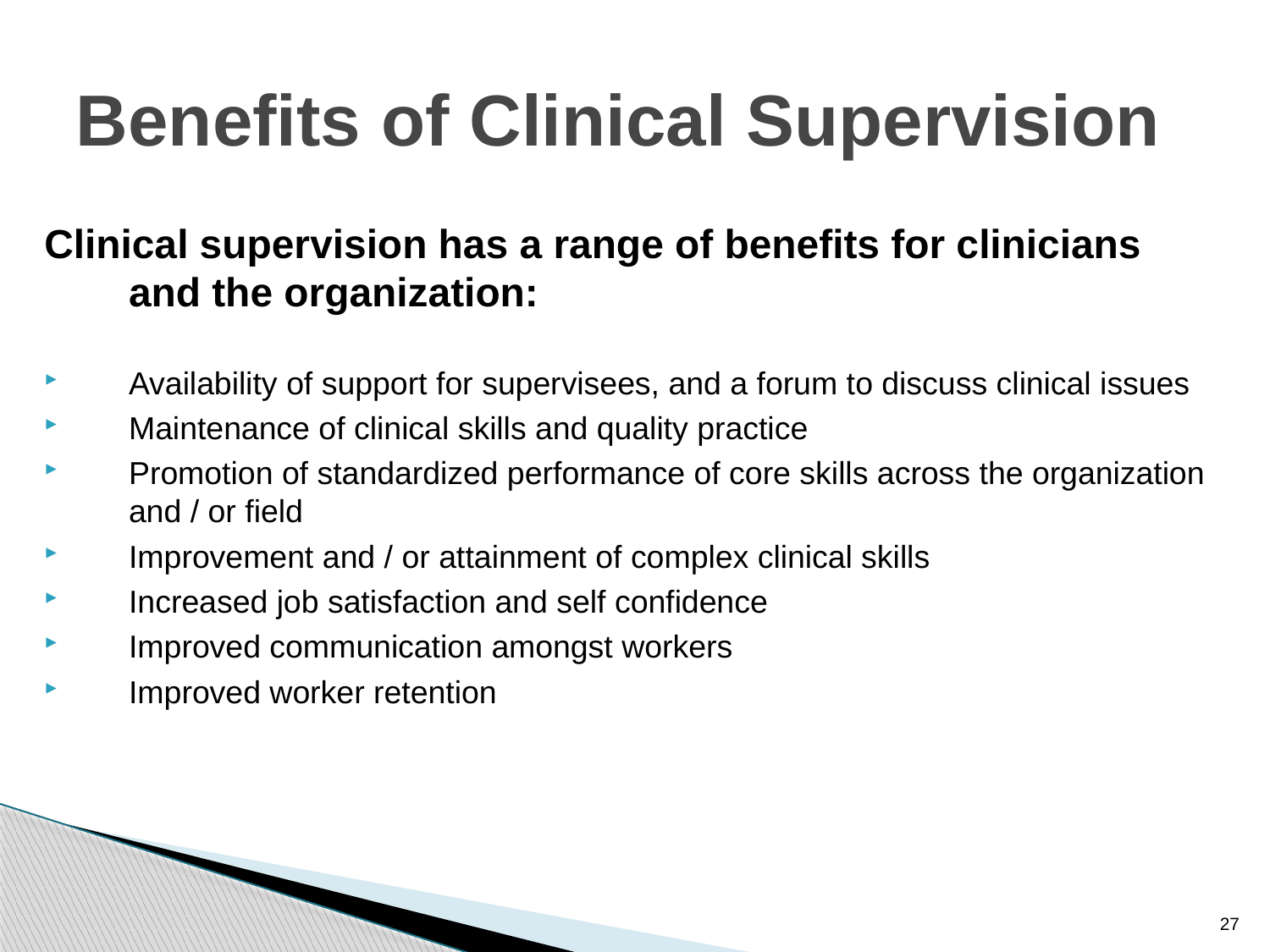

# Benefits of Clinical Supervision
Clinical supervision has a range of benefits for clinicians and the organization:

Availability of support for supervisees, and a forum to discuss clinical issues
Maintenance of clinical skills and quality practice
Promotion of standardized performance of core skills across the organization and / or field
Improvement and / or attainment of complex clinical skills
Increased job satisfaction and self confidence
Improved communication amongst workers
Improved worker retention

27